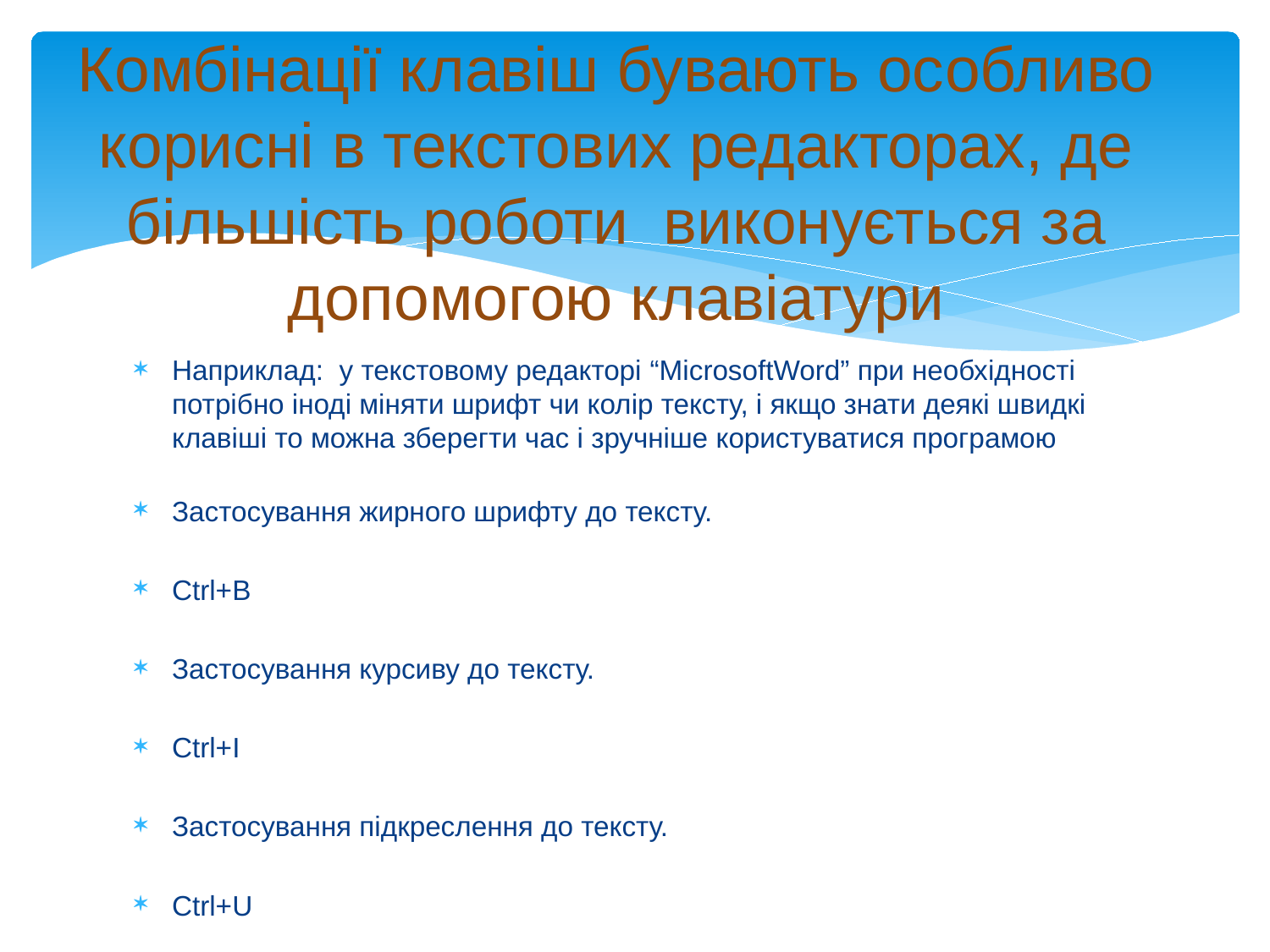

# Комбінації клавіш бувають особливо корисні в текстових редакторах, де більшість роботи  виконується за допомогою клавіатури
Наприклад:  у текстовому редакторі “MicrosoftWord” при необхідності потрібно іноді міняти шрифт чи колір тексту, і якщо знати деякі швидкі клавіші то можна зберегти час і зручніше користуватися програмою
Застосування жирного шрифту до тексту.

Ctrl+B

Застосування курсиву до тексту.

Ctrl+I

Застосування підкреслення до тексту.

Ctrl+U